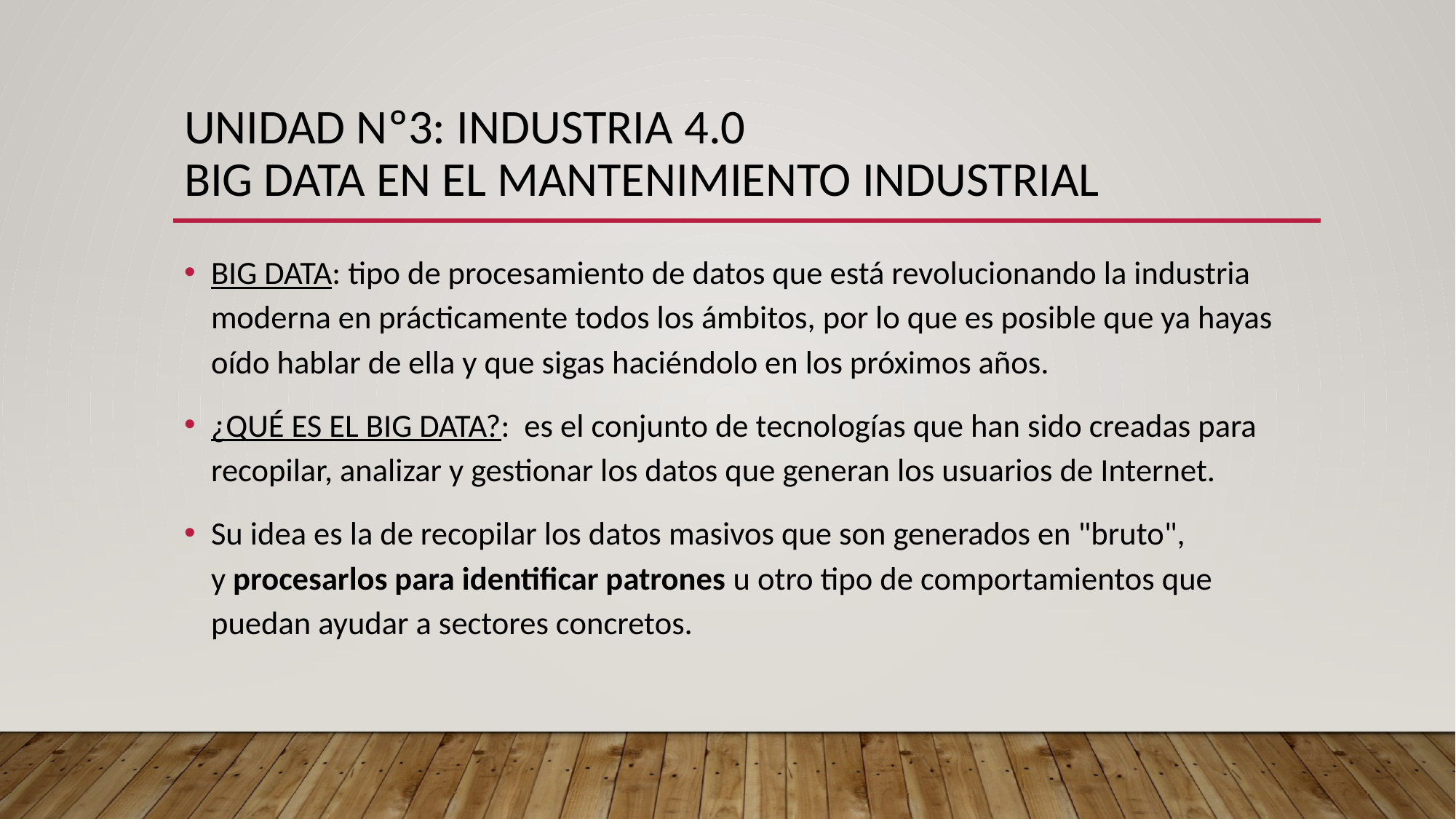

# UNIDAD Nº3: INDUSTRIA 4.0 BIG DATA EN EL MANTENIMIENTO INDUSTRIAL
BIG DATA: tipo de procesamiento de datos que está revolucionando la industria moderna en prácticamente todos los ámbitos, por lo que es posible que ya hayas oído hablar de ella y que sigas haciéndolo en los próximos años.
¿QUÉ ES EL BIG DATA?:  es el conjunto de tecnologías que han sido creadas para recopilar, analizar y gestionar los datos que generan los usuarios de Internet.
Su idea es la de recopilar los datos masivos que son generados en "bruto", y procesarlos para identificar patrones u otro tipo de comportamientos que puedan ayudar a sectores concretos.